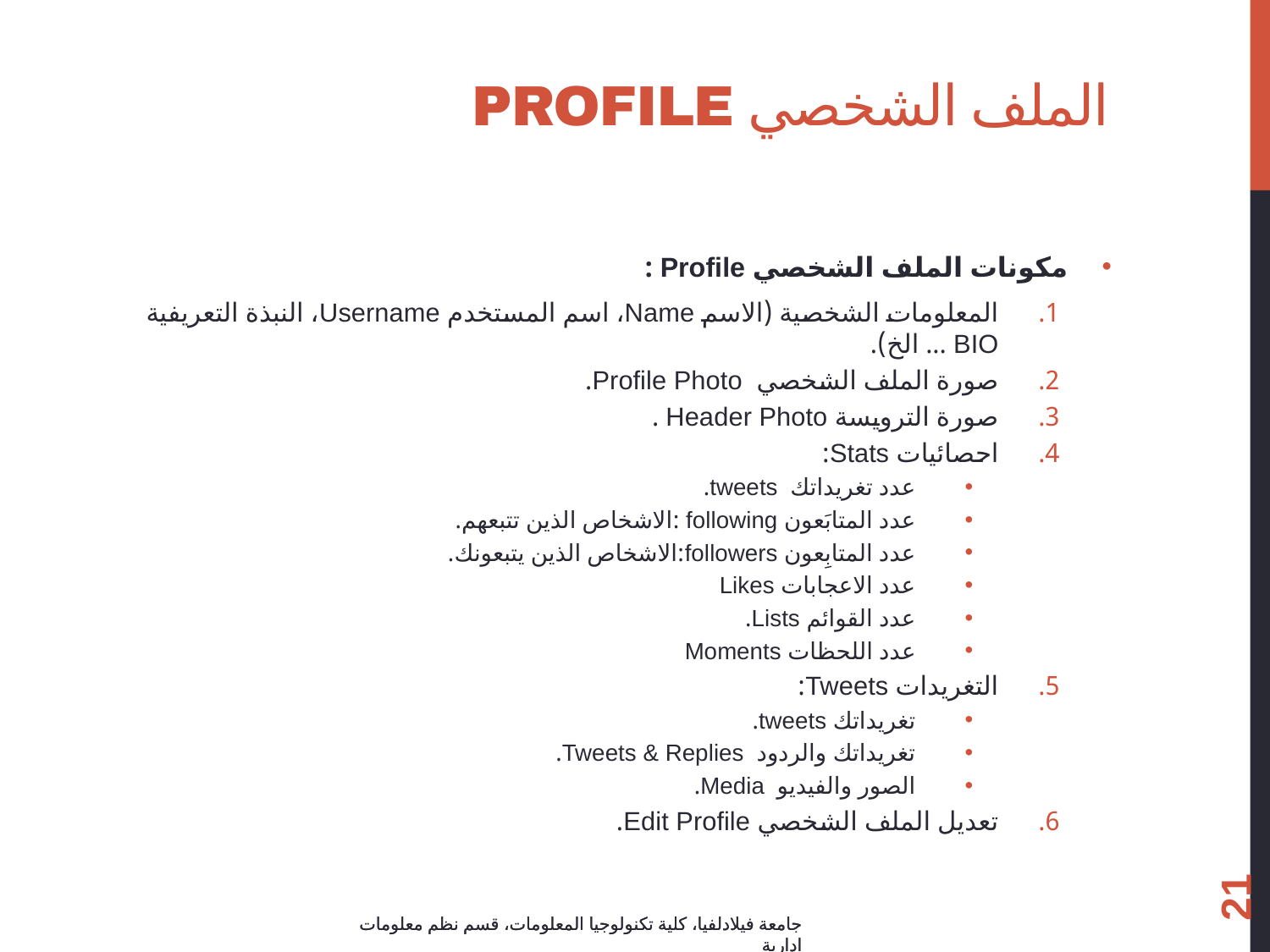

# الملف الشخصي Profile
مكونات الملف الشخصي Profile :
المعلومات الشخصية (الاسم Name، اسم المستخدم Username، النبذة التعريفية BIO ... الخ).
صورة الملف الشخصي  Profile Photo.
صورة الترويسة Header Photo .
احصائيات Stats:
عدد تغريداتك  tweets.
عدد المتابَعون following :الاشخاص الذين تتبعهم.
عدد المتابِعون followers:الاشخاص الذين يتبعونك.
عدد الاعجابات Likes
عدد القوائم Lists.
عدد اللحظات Moments
التغريدات Tweets:
تغريداتك tweets.
تغريداتك والردود  Tweets & Replies.
الصور والفيديو  Media.
تعديل الملف الشخصي Edit Profile.

21